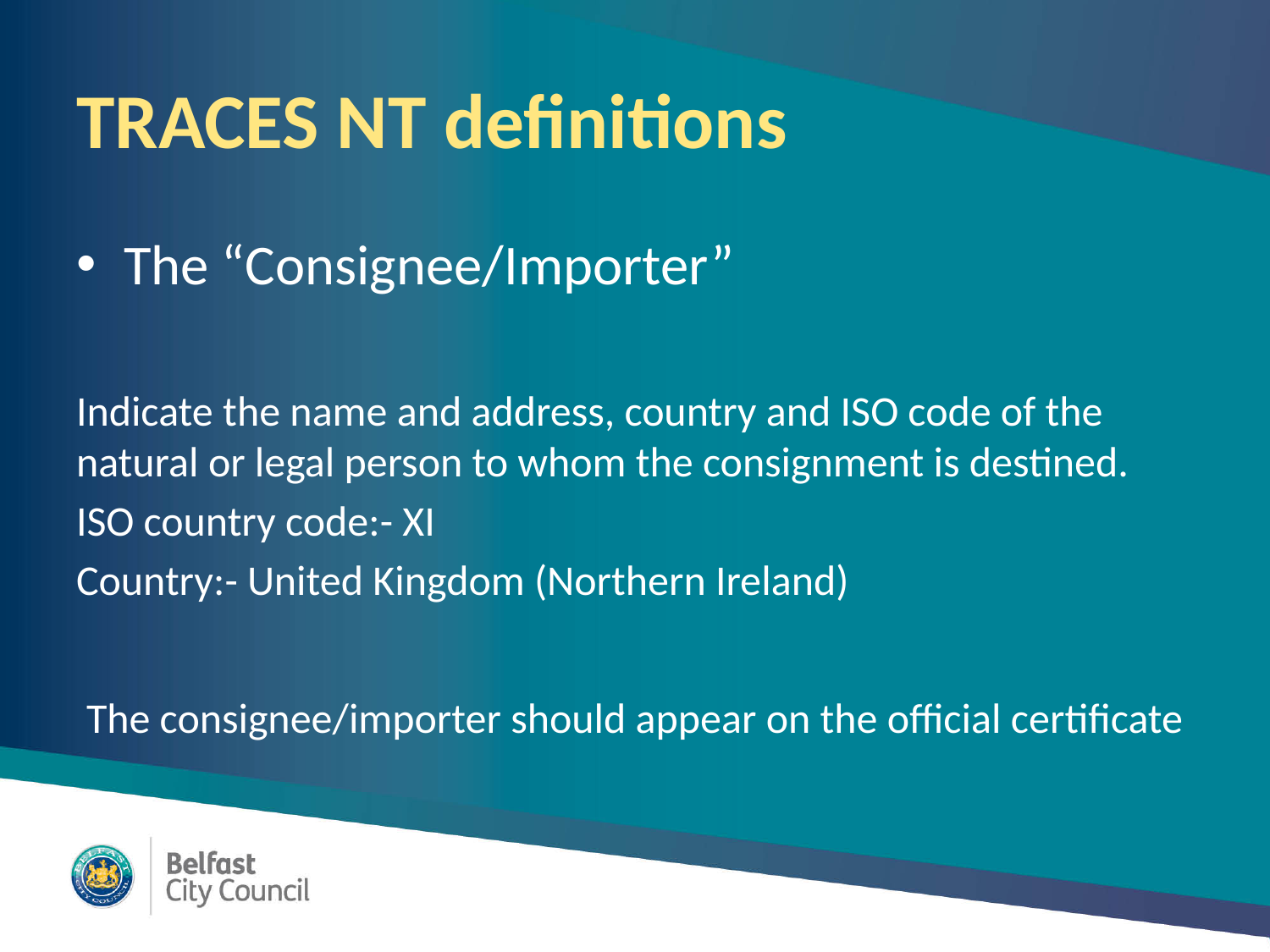

# TRACES NT definitions
The “Consignee/Importer”

Indicate the name and address, country and ISO code of the natural or legal person to whom the consignment is destined.
ISO country code:- XI
Country:- United Kingdom (Northern Ireland)

The consignee/importer should appear on the official certificate